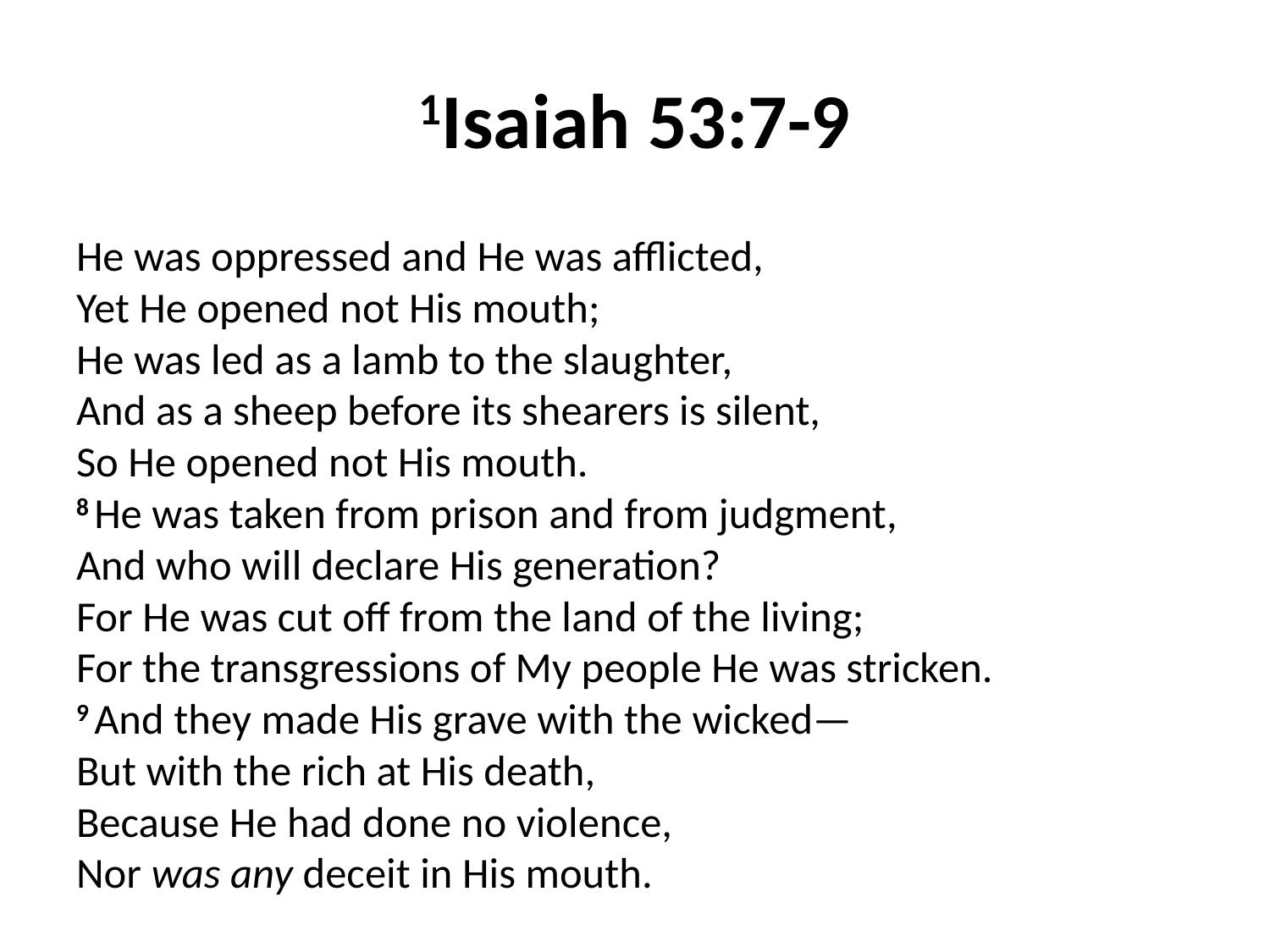

# 1Isaiah 53:7-9
He was oppressed and He was afflicted,
Yet He opened not His mouth;
He was led as a lamb to the slaughter,
And as a sheep before its shearers is silent,
So He opened not His mouth.
8 He was taken from prison and from judgment,
And who will declare His generation?
For He was cut off from the land of the living;
For the transgressions of My people He was stricken.
9 And they made His grave with the wicked—
But with the rich at His death,
Because He had done no violence,
Nor was any deceit in His mouth.